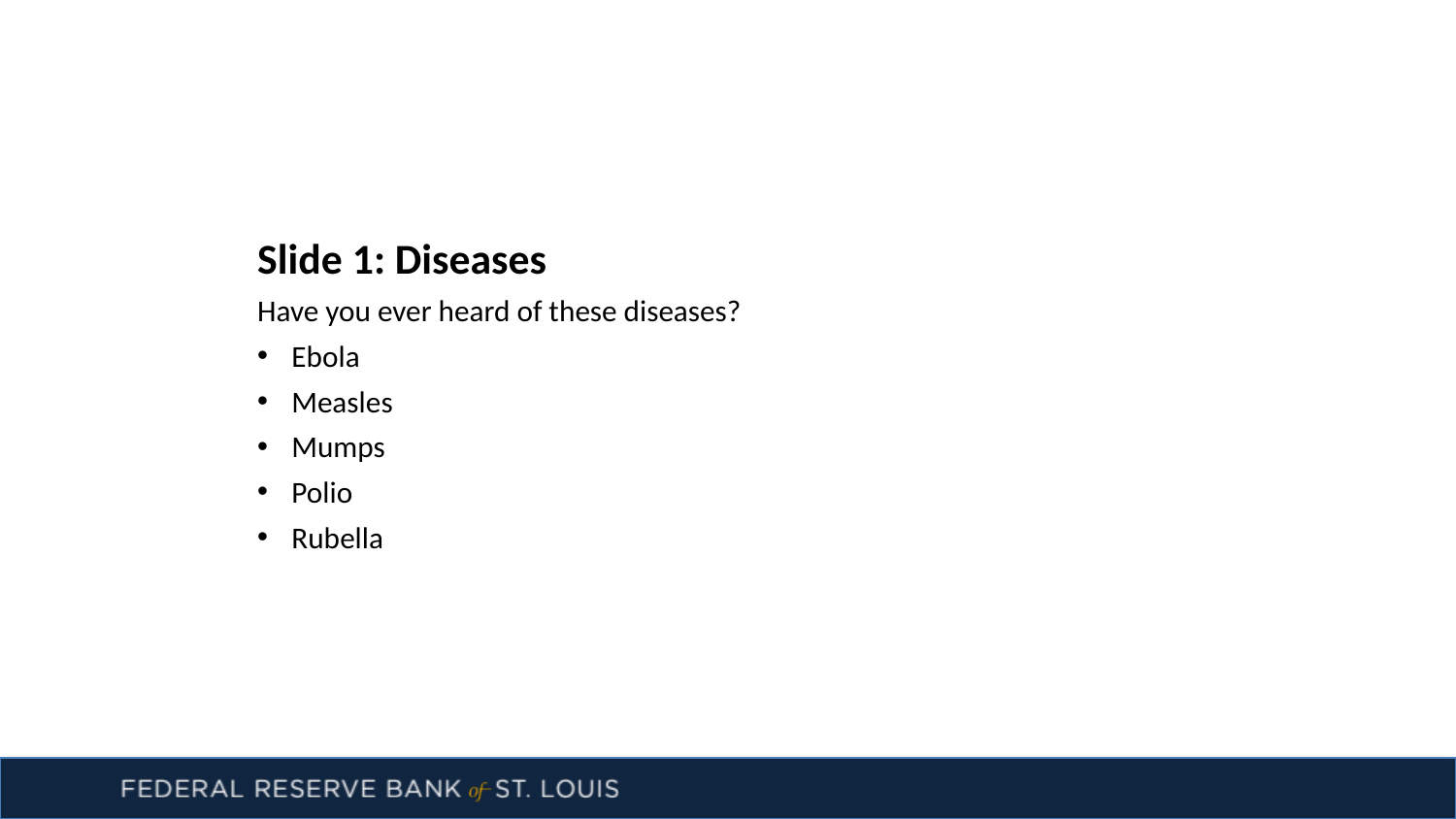

#

Slide 1: Diseases
Have you ever heard of these diseases?
Ebola
Measles
Mumps
Polio
Rubella